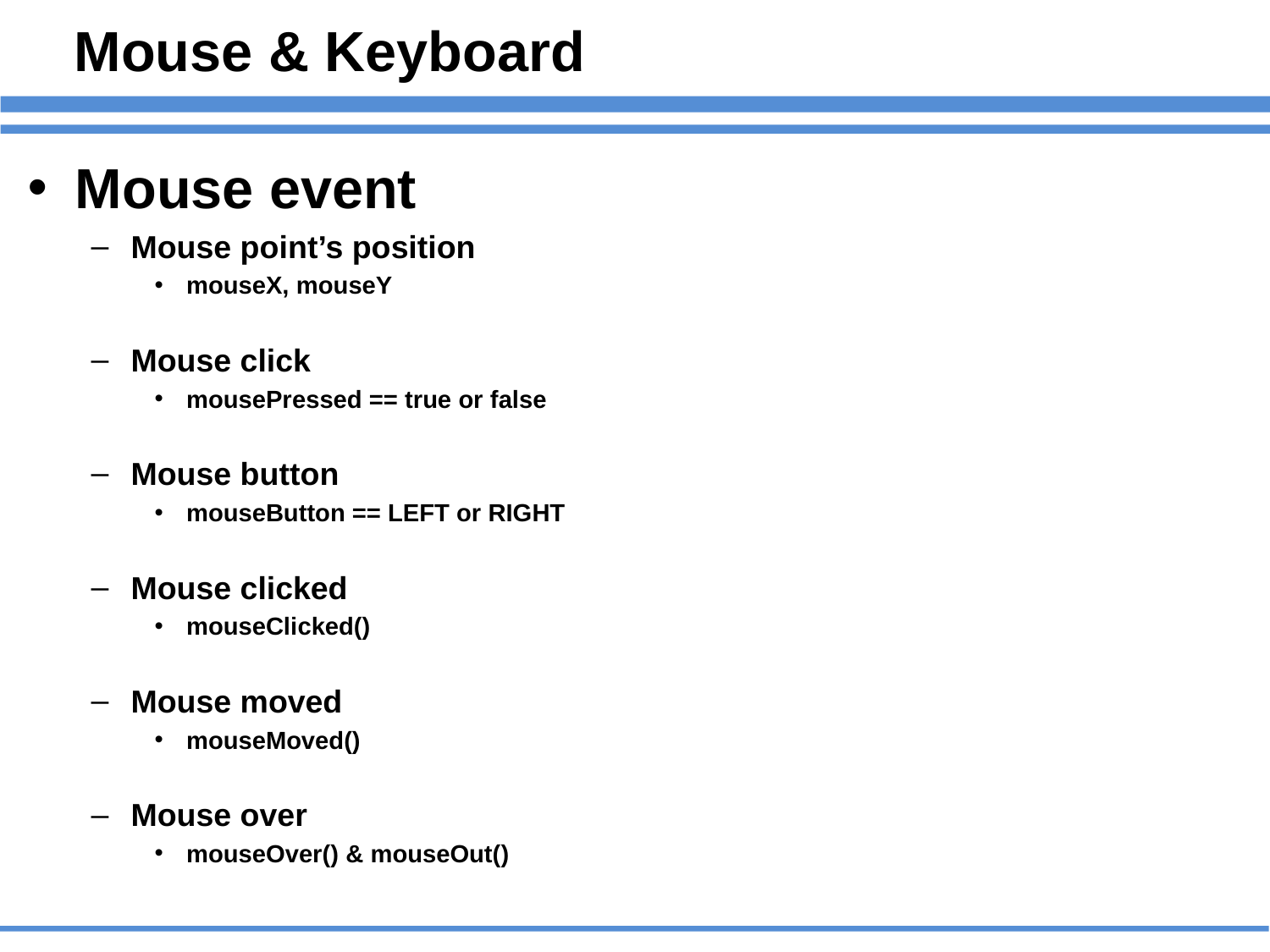

Mouse & Keyboard

Mouse event
Mouse point’s position
mouseX, mouseY

Mouse click
mousePressed == true or false

Mouse button
mouseButton == LEFT or RIGHT

Mouse clicked
mouseClicked()

Mouse moved
mouseMoved()

Mouse over
mouseOver() & mouseOut()